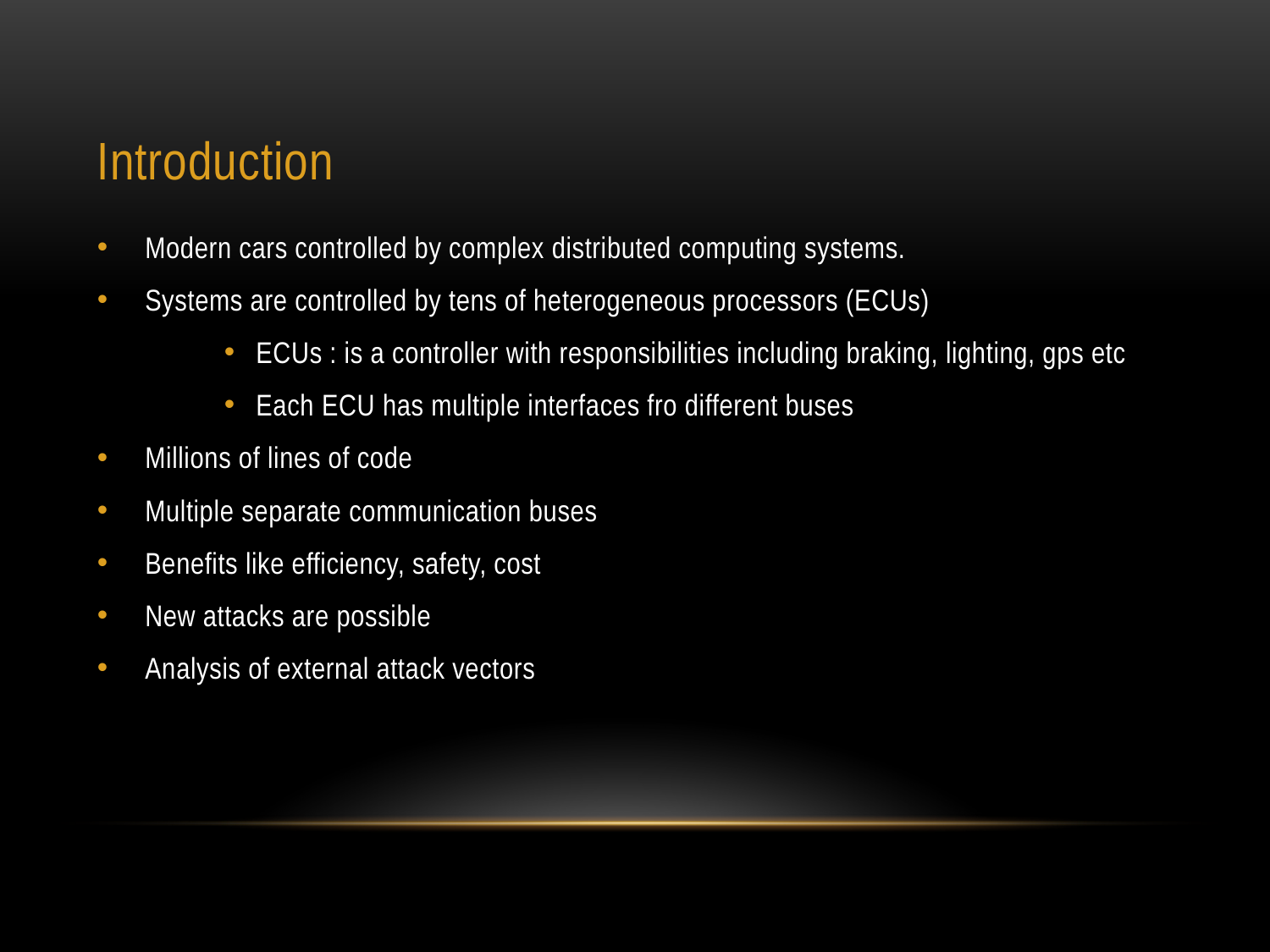

# Introduction
Modern cars controlled by complex distributed computing systems.
Systems are controlled by tens of heterogeneous processors (ECUs)
ECUs : is a controller with responsibilities including braking, lighting, gps etc
Each ECU has multiple interfaces fro different buses
Millions of lines of code
Multiple separate communication buses
Benefits like efficiency, safety, cost
New attacks are possible
Analysis of external attack vectors